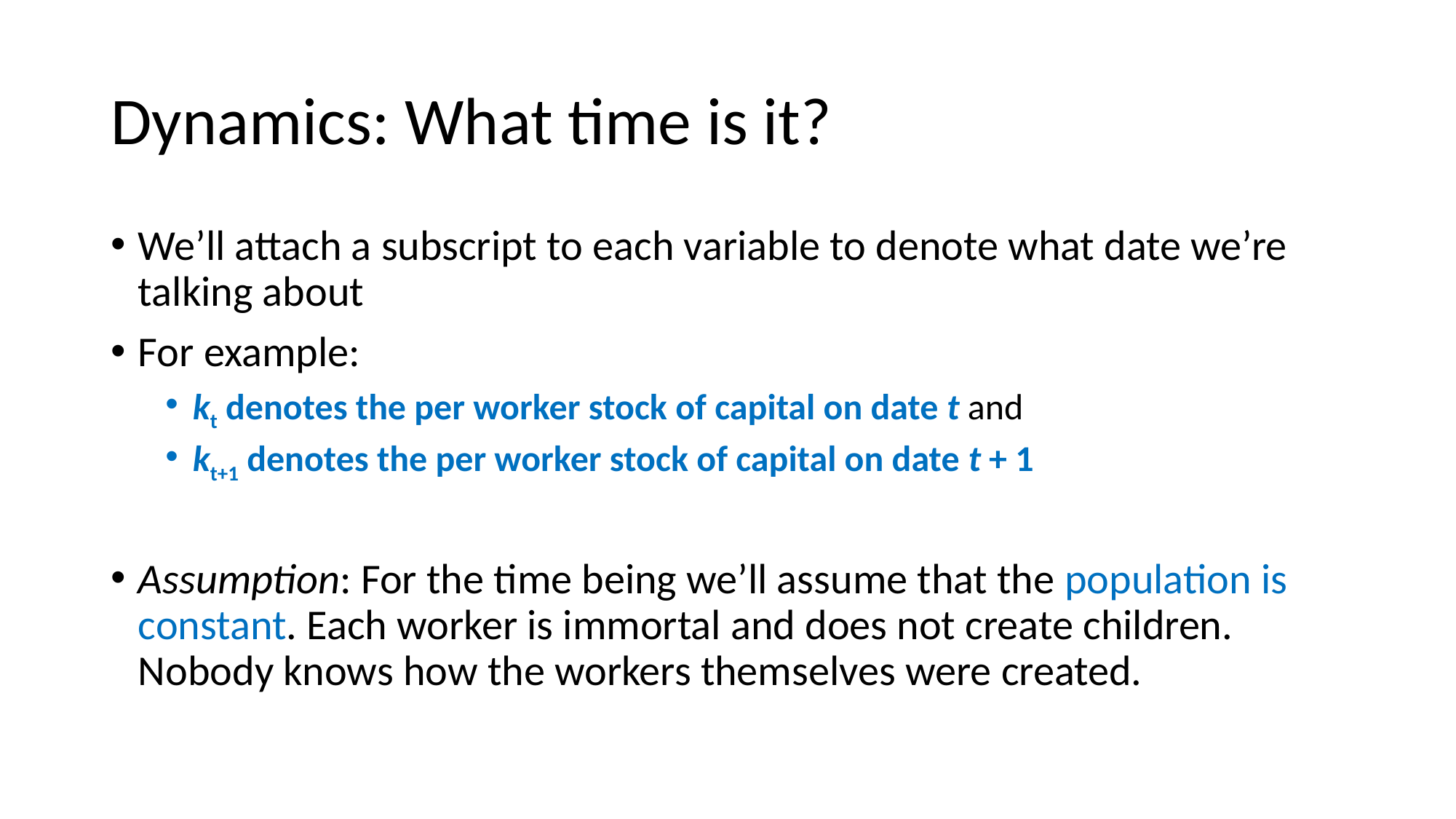

# Dynamics: What time is it?
We’ll attach a subscript to each variable to denote what date we’re talking about
For example:
kt denotes the per worker stock of capital on date t and
kt+1 denotes the per worker stock of capital on date t + 1

Assumption: For the time being we’ll assume that the population is constant. Each worker is immortal and does not create children. Nobody knows how the workers themselves were created.